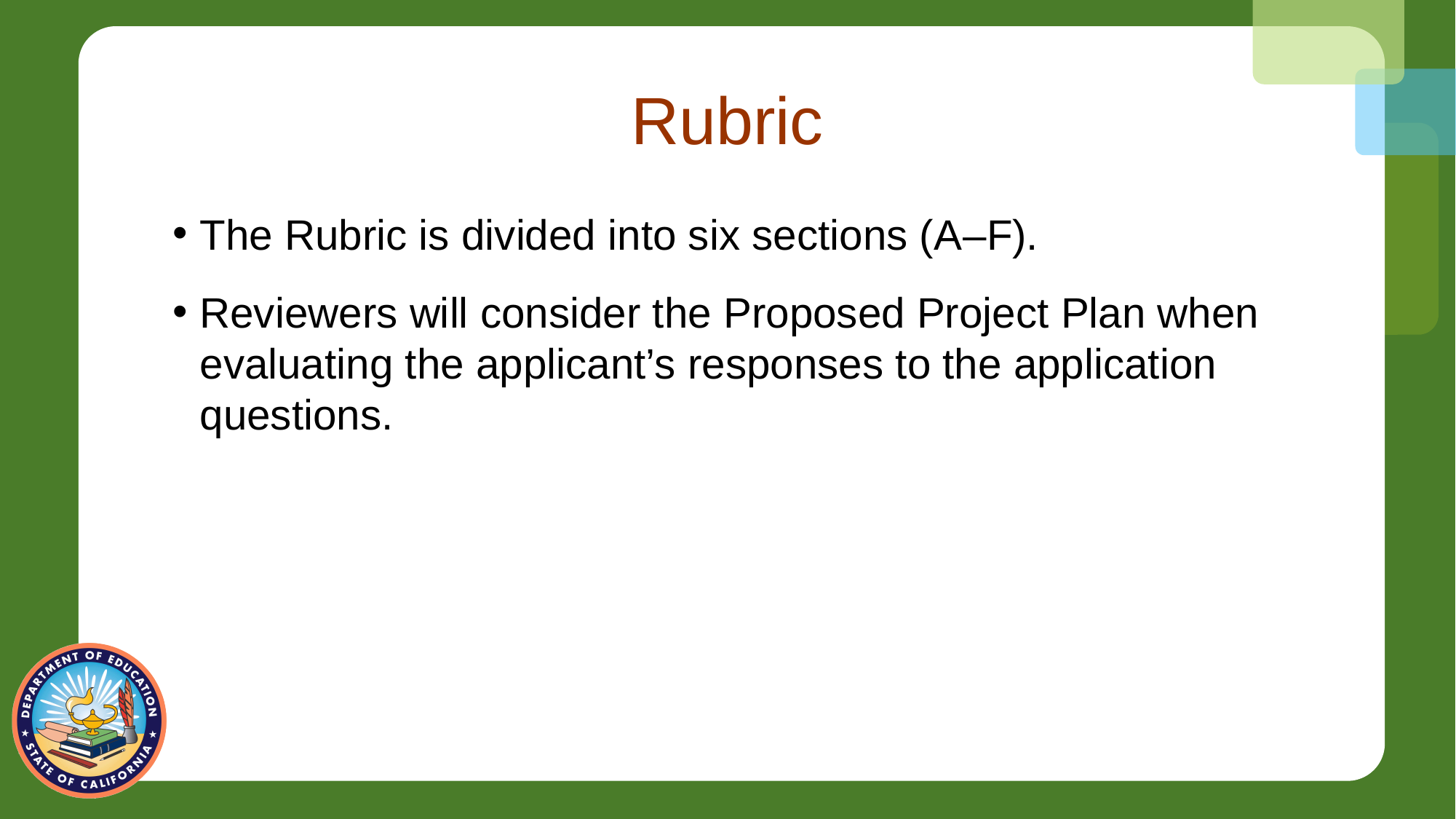

# Rubric
The Rubric is divided into six sections (A–F).
Reviewers will consider the Proposed Project Plan when evaluating the applicant’s responses to the application questions.